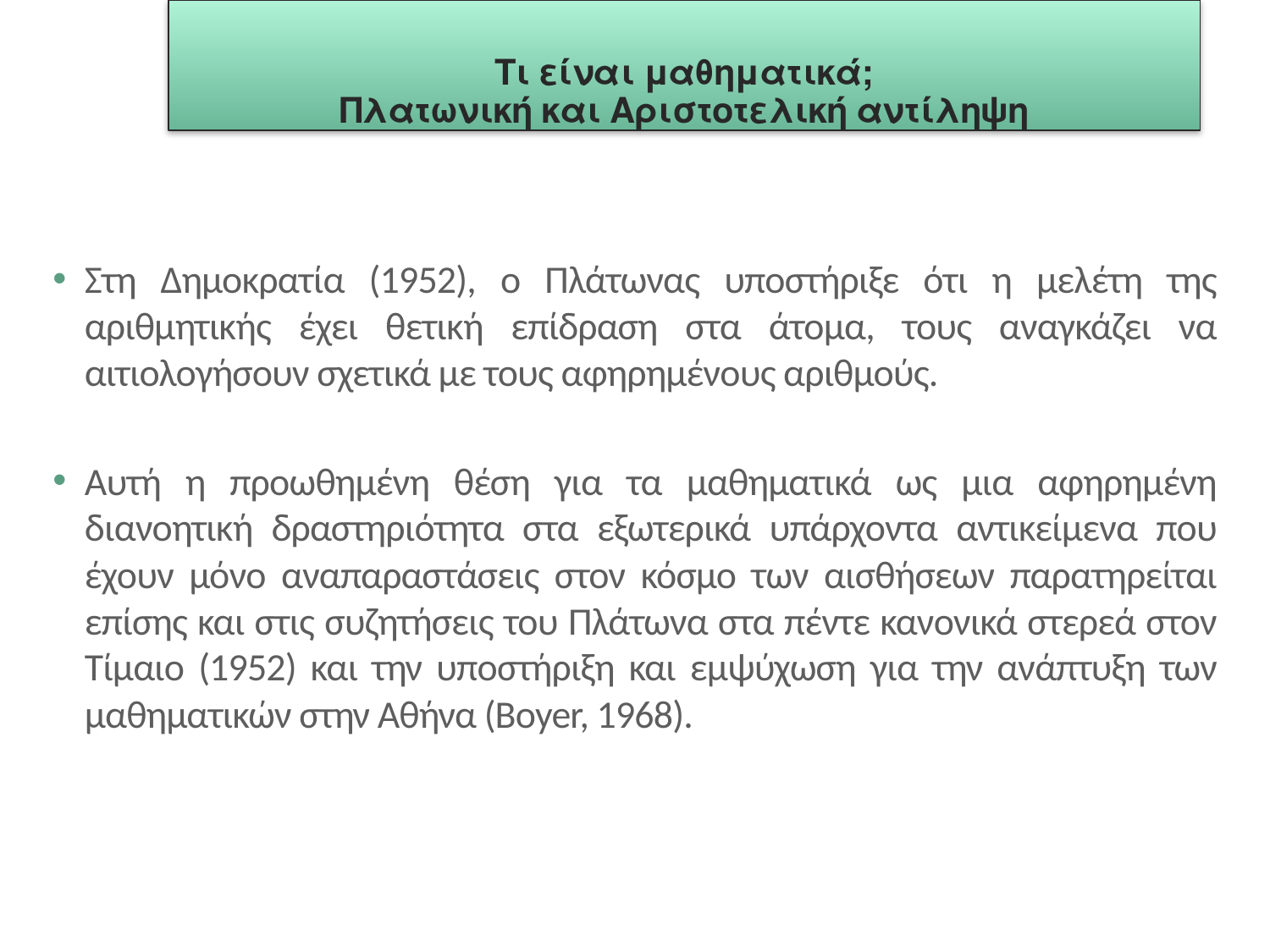

Τι είναι μαθηματικά;
Πλατωνική και Αριστοτελική αντίληψη
Στη Δημοκρατία (1952), ο Πλάτωνας υποστήριξε ότι η μελέτη της αριθμητικής έχει θετική επίδραση στα άτομα, τους αναγκάζει να αιτιολογήσουν σχετικά με τους αφηρημένους αριθμούς.

Αυτή η προωθημένη θέση για τα μαθηματικά ως μια αφηρημένη διανοητική δραστηριότητα στα εξωτερικά υπάρχοντα αντικείμενα που έχουν μόνο αναπαραστάσεις στον κόσμο των αισθήσεων παρατηρείται επίσης και στις συζητήσεις του Πλάτωνα στα πέντε κανονικά στερεά στον Τίμαιο (1952) και την υποστήριξη και εμψύχωση για την ανάπτυξη των μαθηματικών στην Αθήνα (Boyer, 1968).